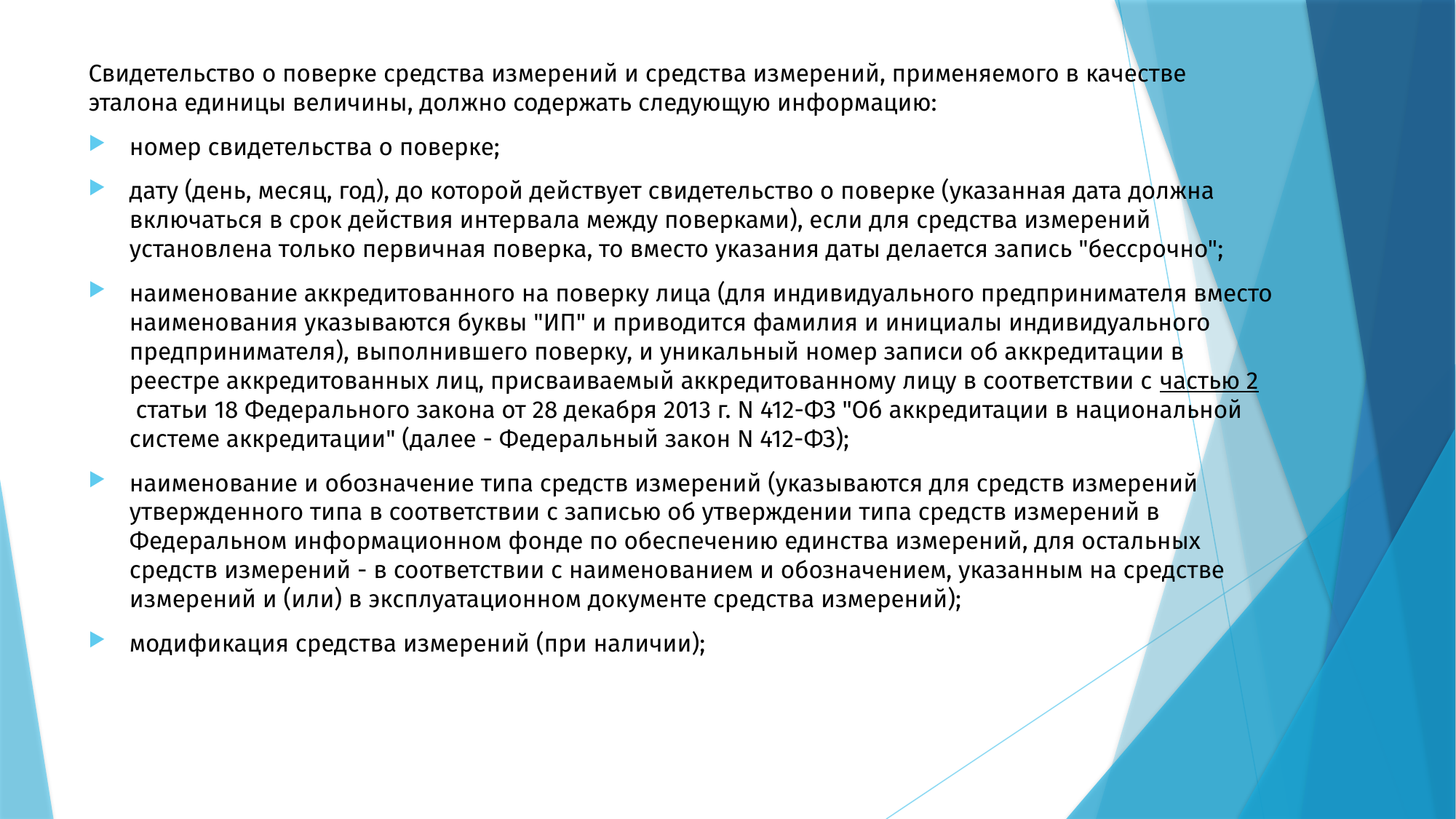

Свидетельство о поверке средства измерений и средства измерений, применяемого в качестве эталона единицы величины, должно содержать следующую информацию:
номер свидетельства о поверке;
дату (день, месяц, год), до которой действует свидетельство о поверке (указанная дата должна включаться в срок действия интервала между поверками), если для средства измерений установлена только первичная поверка, то вместо указания даты делается запись "бессрочно";
наименование аккредитованного на поверку лица (для индивидуального предпринимателя вместо наименования указываются буквы "ИП" и приводится фамилия и инициалы индивидуального предпринимателя), выполнившего поверку, и уникальный номер записи об аккредитации в реестре аккредитованных лиц, присваиваемый аккредитованному лицу в соответствии с частью 2 статьи 18 Федерального закона от 28 декабря 2013 г. N 412-ФЗ "Об аккредитации в национальной системе аккредитации" (далее - Федеральный закон N 412-ФЗ);
наименование и обозначение типа средств измерений (указываются для средств измерений утвержденного типа в соответствии с записью об утверждении типа средств измерений в Федеральном информационном фонде по обеспечению единства измерений, для остальных средств измерений - в соответствии с наименованием и обозначением, указанным на средстве измерений и (или) в эксплуатационном документе средства измерений);
модификация средства измерений (при наличии);